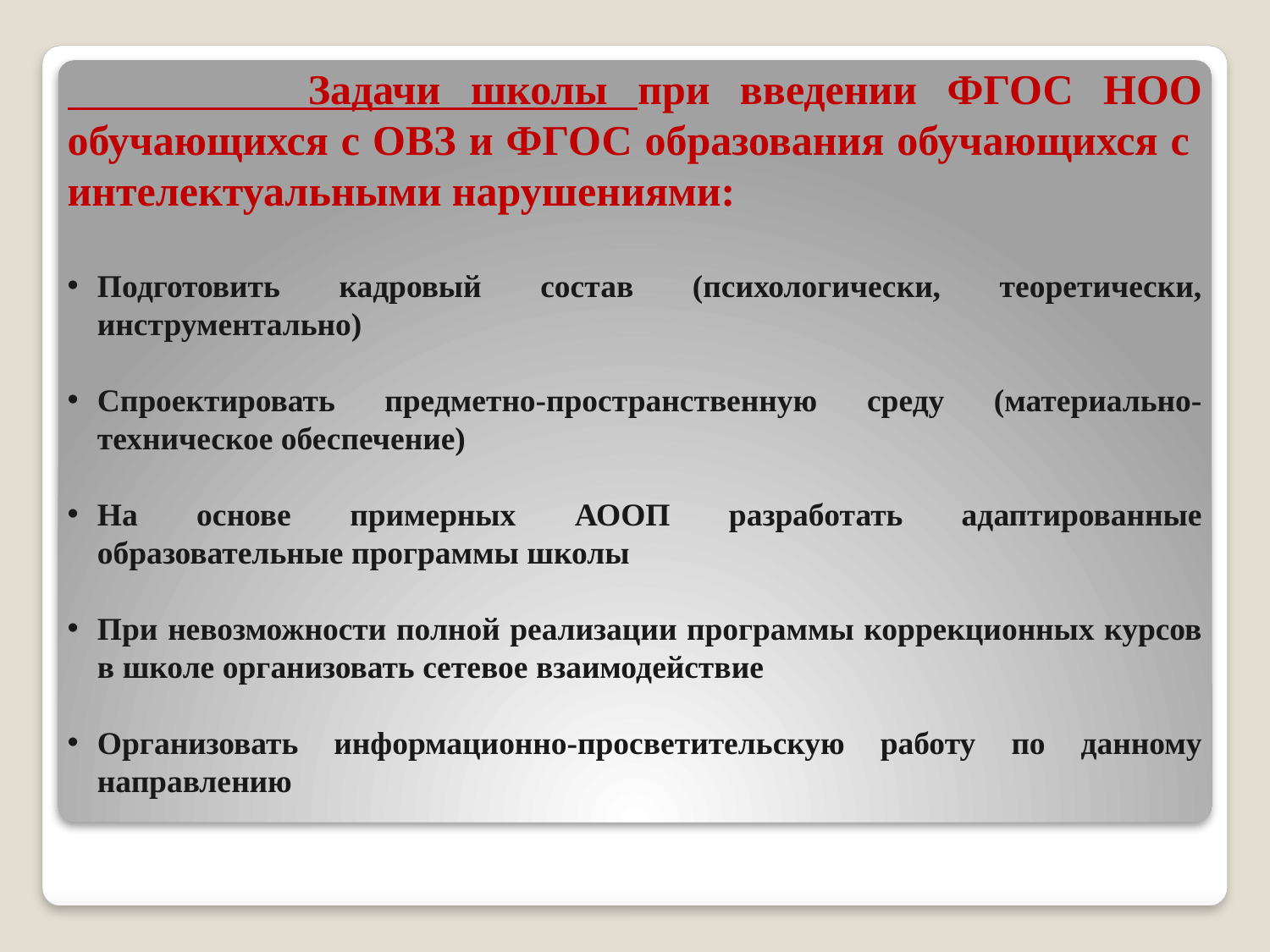

Задачи школы при введении ФГОС НОО обучающихся с ОВЗ и ФГОС образования обучающихся с  интелектуальными нарушениями:

Подготовить кадровый состав (психологически, теоретически, инструментально)

Спроектировать предметно-пространственную среду (материально-техническое обеспечение)

На основе примерных АООП разработать адаптированные образовательные программы школы

При невозможности полной реализации программы коррекционных курсов в школе организовать сетевое взаимодействие

Организовать информационно-просветительскую работу по данному направлению